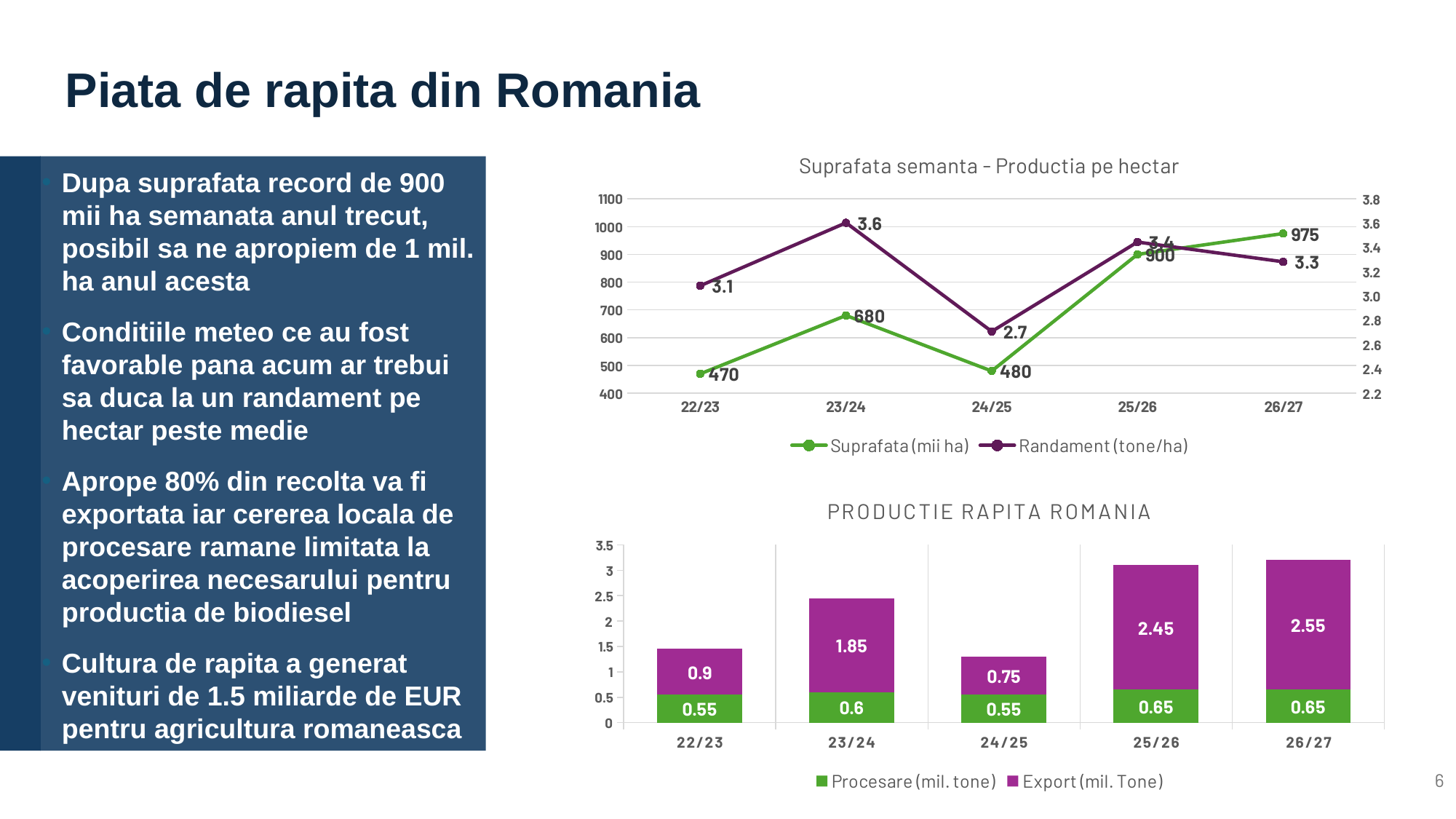

# Piata de rapita din Romania

### Chart: Suprafata semanta - Productia pe hectar

| Category | Suprafata (mii ha) | Randament (tone/ha) |
|---|---|---|
| 22/23 | 470.0 | 3.0851063829787235 |
| 23/24 | 680.0 | 3.6029411764705883 |
| 24/25 | 480.0 | 2.7083333333333335 |
| 25/26 | 900.0 | 3.4444444444444446 |
| 26/27 | 975.0 | 3.282051282051282 |

Dupa suprafata record de 900 mii ha semanata anul trecut, posibil sa ne apropiem de 1 mil. ha anul acesta
Conditiile meteo ce au fost favorable pana acum ar trebui sa duca la un randament pe hectar peste medie
Aprope 80% din recolta va fi exportata iar cererea locala de procesare ramane limitata la acoperirea necesarului pentru productia de biodiesel
Cultura de rapita a generat venituri de 1.5 miliarde de EUR pentru agricultura romaneasca

### Chart: PRODUCTIE RAPITA ROMANIA

| Category | Procesare (mil. tone) | Export (mil. Tone) |
|---|---|---|
| 22/23 | 0.55 | 0.9 |
| 23/24 | 0.6 | 1.85 |
| 24/25 | 0.55 | 0.75 |
| 25/26 | 0.65 | 2.45 |
| 26/27 | 0.65 | 2.5500000000000003 |
6